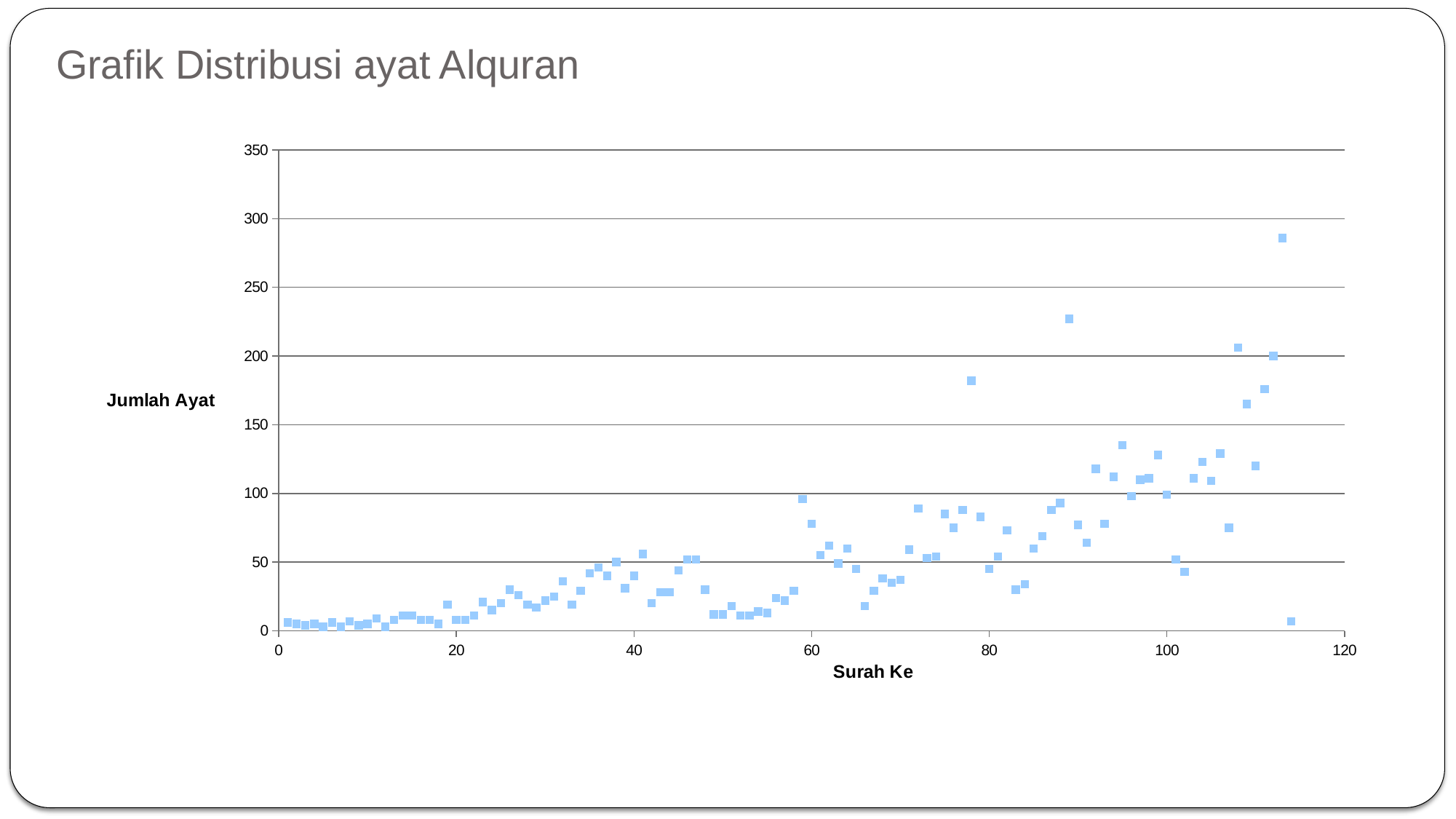

# Grafik Distribusi ayat Alquran

### Chart

| Category | jumlah ayat |
|---|---|